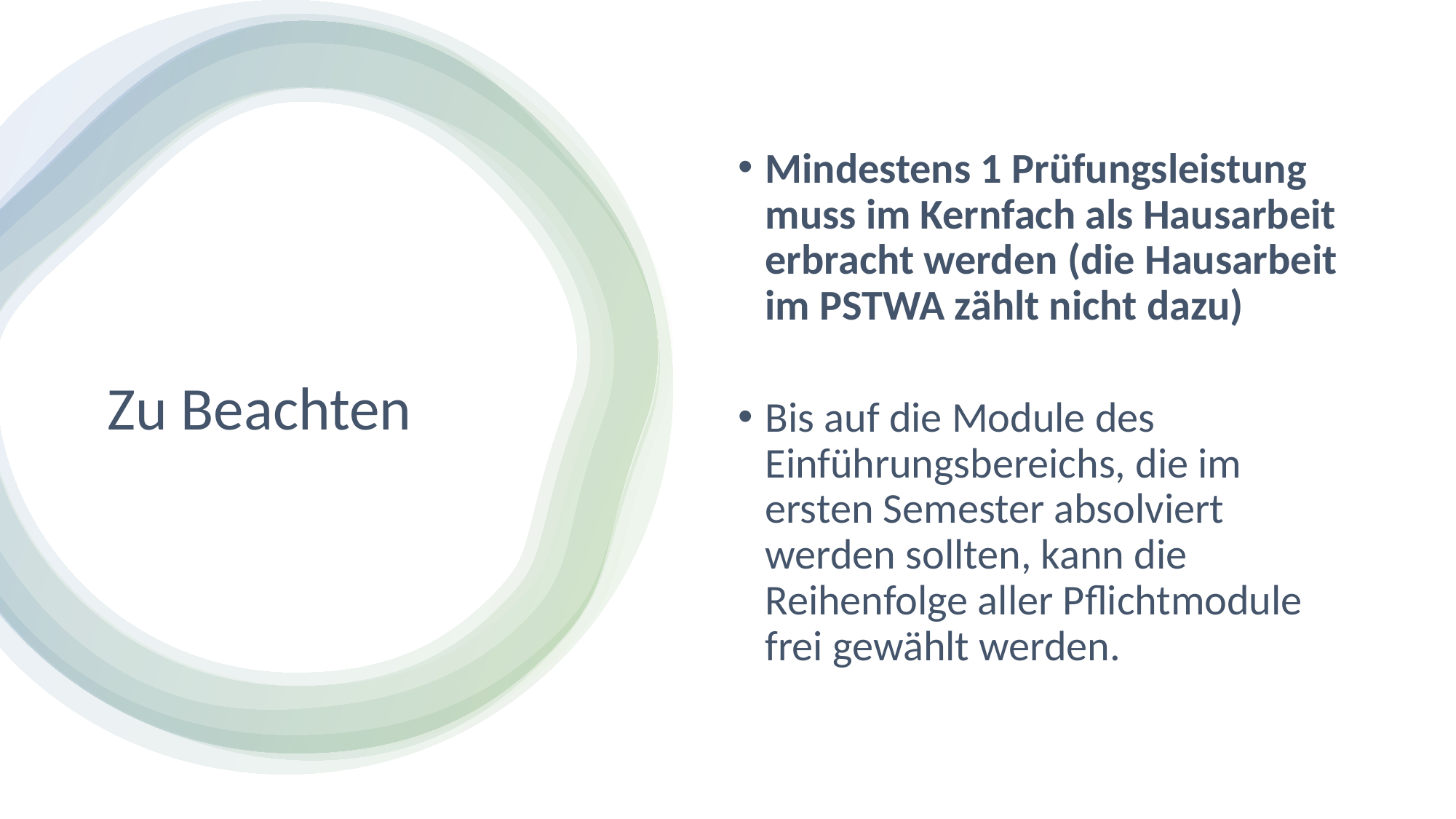

Mindestens 1 Prüfungsleistung muss im Kernfach als Hausarbeit erbracht werden (die Hausarbeit im PSTWA zählt nicht dazu)
Bis auf die Module des Einführungsbereichs, die im ersten Semester absolviert werden sollten, kann die Reihenfolge aller Pflichtmodule frei gewählt werden.
# Zu Beachten